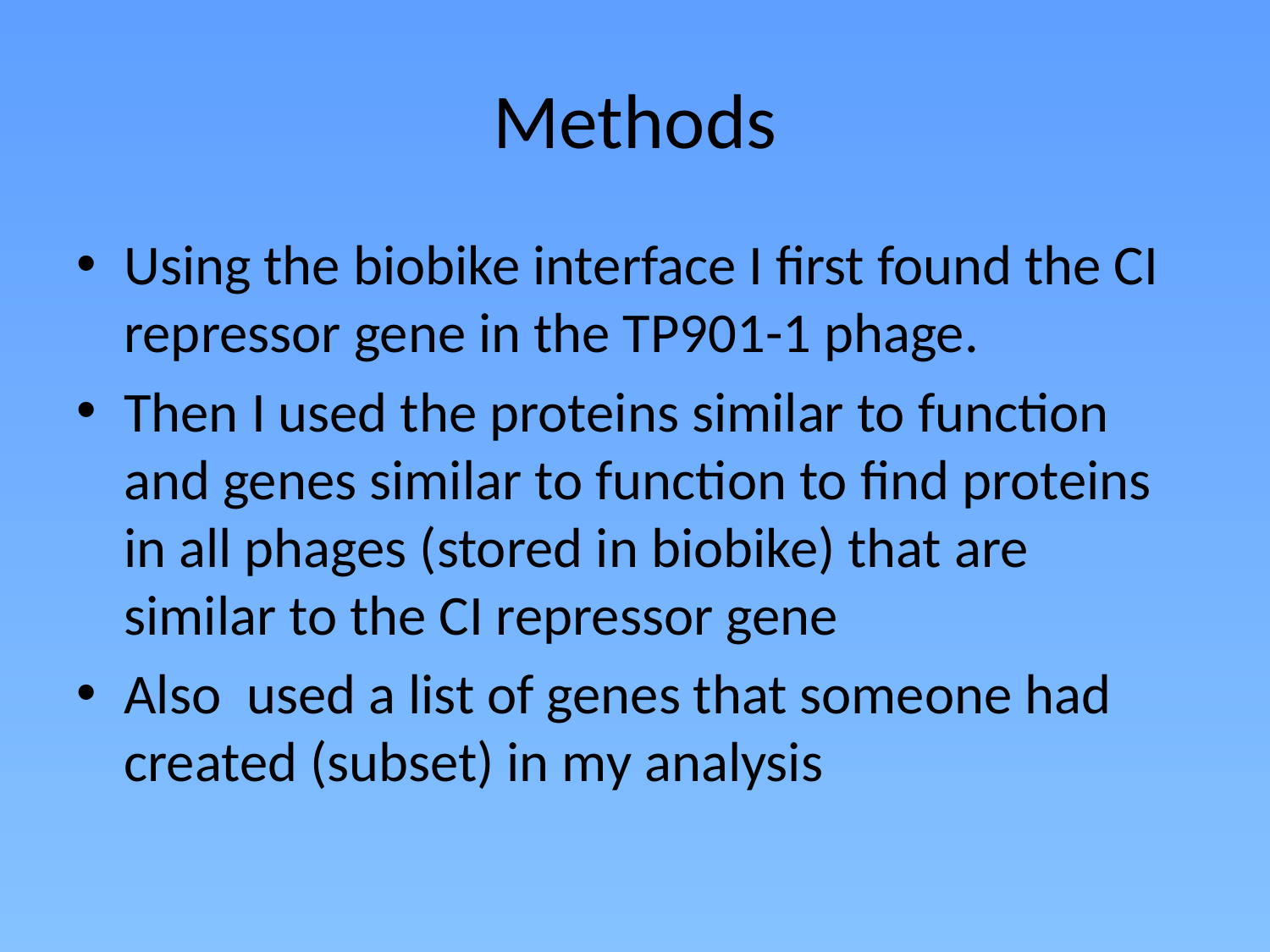

# Methods
Using the biobike interface I first found the CI repressor gene in the TP901-1 phage.
Then I used the proteins similar to function and genes similar to function to find proteins in all phages (stored in biobike) that are similar to the CI repressor gene
Also  used a list of genes that someone had created (subset) in my analysis